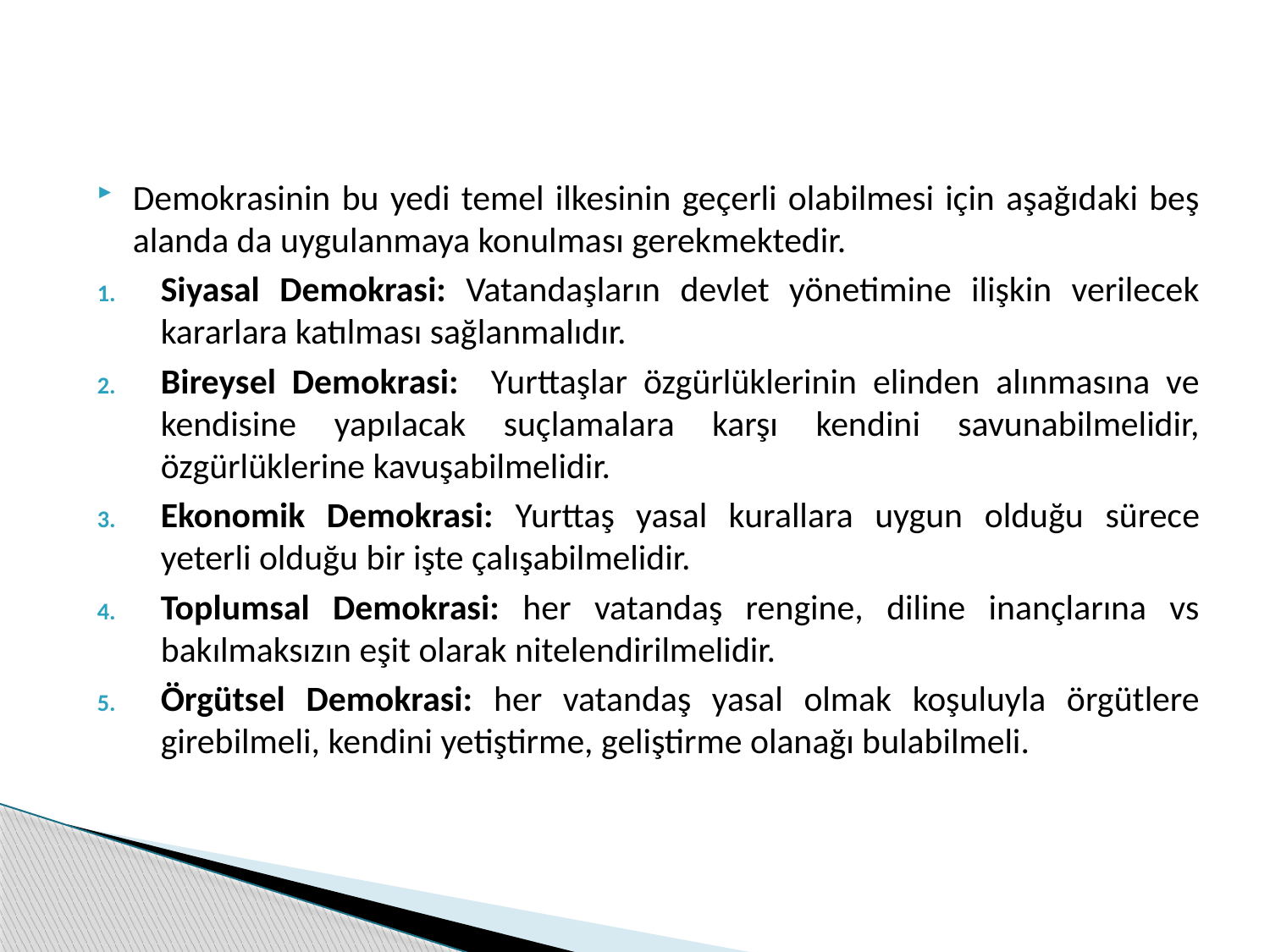

Demokrasinin bu yedi temel ilkesinin geçerli olabilmesi için aşağıdaki beş alanda da uygulanmaya konulması gerekmektedir.
Siyasal Demokrasi: Vatandaşların devlet yönetimine ilişkin verilecek kararlara katılması sağlanmalıdır.
Bireysel Demokrasi:  Yurttaşlar özgürlüklerinin elinden alınmasına ve kendisine yapılacak suçlamalara karşı kendini savunabilmelidir, özgürlüklerine kavuşabilmelidir.
Ekonomik Demokrasi: Yurttaş yasal kurallara uygun olduğu sürece yeterli olduğu bir işte çalışabilmelidir.
Toplumsal Demokrasi: her vatandaş rengine, diline inançlarına vs bakılmaksızın eşit olarak nitelendirilmelidir.
Örgütsel Demokrasi: her vatandaş yasal olmak koşuluyla örgütlere girebilmeli, kendini yetiştirme, geliştirme olanağı bulabilmeli.